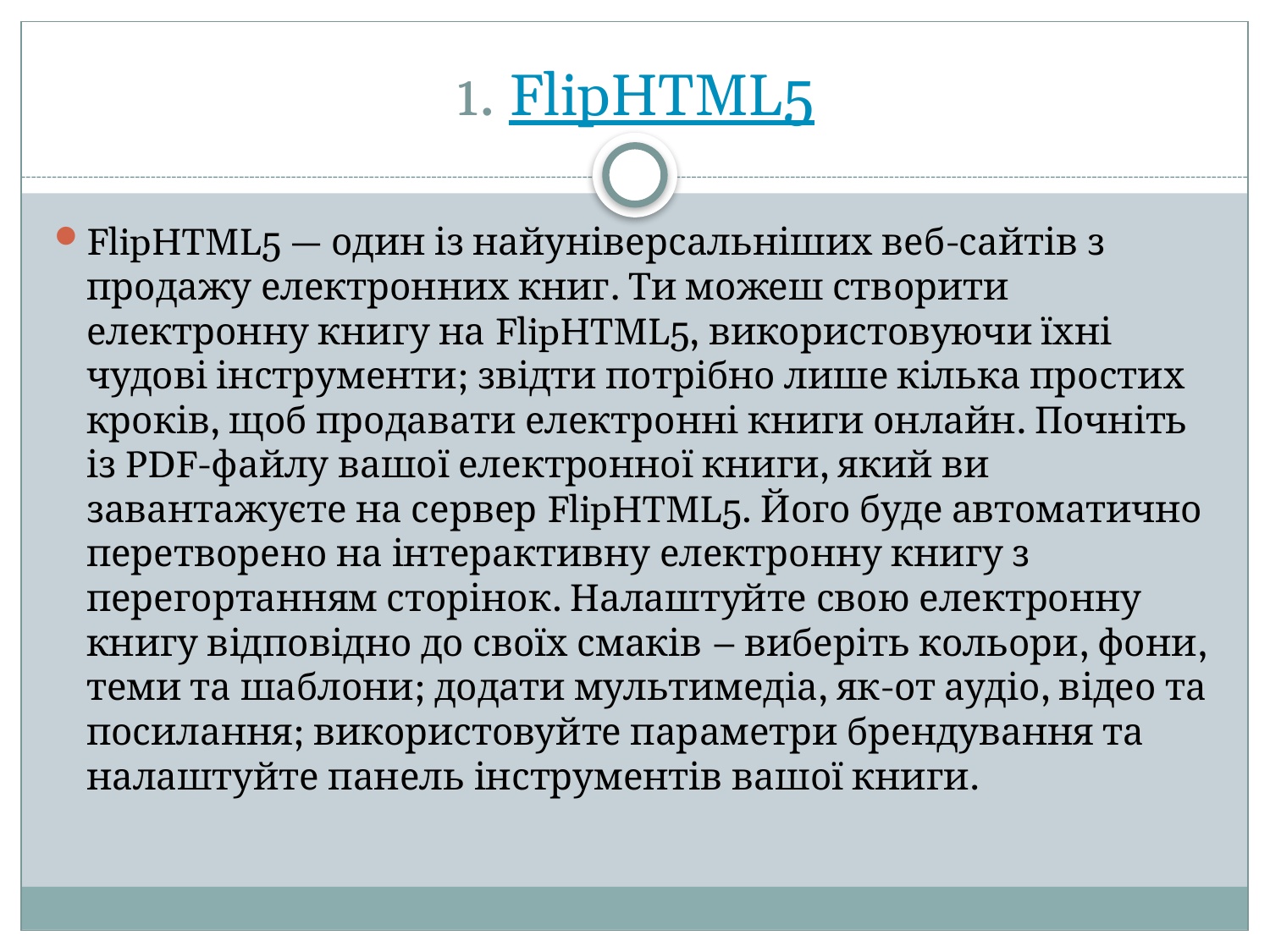

# 1. FlipHTML5
FlipHTML5 — один із найуніверсальніших веб-сайтів з продажу електронних книг. Ти можеш створити електронну книгу на FlipHTML5, використовуючи їхні чудові інструменти; звідти потрібно лише кілька простих кроків, щоб продавати електронні книги онлайн. Почніть із PDF-файлу вашої електронної книги, який ви завантажуєте на сервер FlipHTML5. Його буде автоматично перетворено на інтерактивну електронну книгу з перегортанням сторінок. Налаштуйте свою електронну книгу відповідно до своїх смаків – виберіть кольори, фони, теми та шаблони; додати мультимедіа, як-от аудіо, відео та посилання; використовуйте параметри брендування та налаштуйте панель інструментів вашої книги.